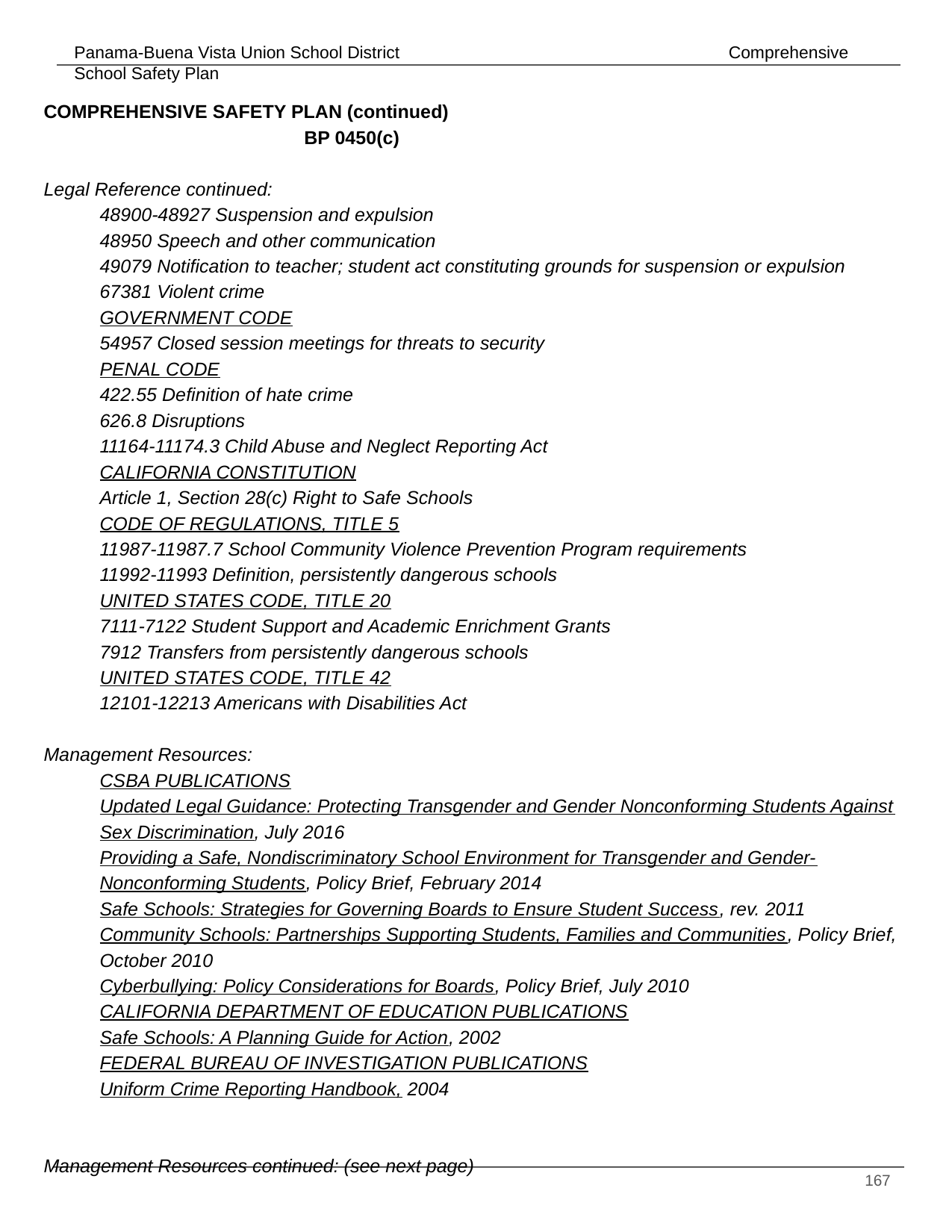

COMPREHENSIVE SAFETY PLAN (continued)						       BP 0450(c)

Legal Reference continued:
48900-48927 Suspension and expulsion
48950 Speech and other communication
49079 Notification to teacher; student act constituting grounds for suspension or expulsion
67381 Violent crime
GOVERNMENT CODE
54957 Closed session meetings for threats to security
PENAL CODE
422.55 Definition of hate crime
626.8 Disruptions
11164-11174.3 Child Abuse and Neglect Reporting Act
CALIFORNIA CONSTITUTION
Article 1, Section 28(c) Right to Safe Schools
CODE OF REGULATIONS, TITLE 5
11987-11987.7 School Community Violence Prevention Program requirements
11992-11993 Definition, persistently dangerous schools
UNITED STATES CODE, TITLE 20
7111-7122 Student Support and Academic Enrichment Grants
7912 Transfers from persistently dangerous schools
UNITED STATES CODE, TITLE 42
12101-12213 Americans with Disabilities Act

Management Resources:
CSBA PUBLICATIONS
Updated Legal Guidance: Protecting Transgender and Gender Nonconforming Students Against Sex Discrimination, July 2016
Providing a Safe, Nondiscriminatory School Environment for Transgender and Gender-Nonconforming Students, Policy Brief, February 2014
Safe Schools: Strategies for Governing Boards to Ensure Student Success, rev. 2011
Community Schools: Partnerships Supporting Students, Families and Communities, Policy Brief,
October 2010
Cyberbullying: Policy Considerations for Boards, Policy Brief, July 2010
CALIFORNIA DEPARTMENT OF EDUCATION PUBLICATIONS
Safe Schools: A Planning Guide for Action, 2002
FEDERAL BUREAU OF INVESTIGATION PUBLICATIONS
Uniform Crime Reporting Handbook, 2004

Management Resources continued: (see next page)

167